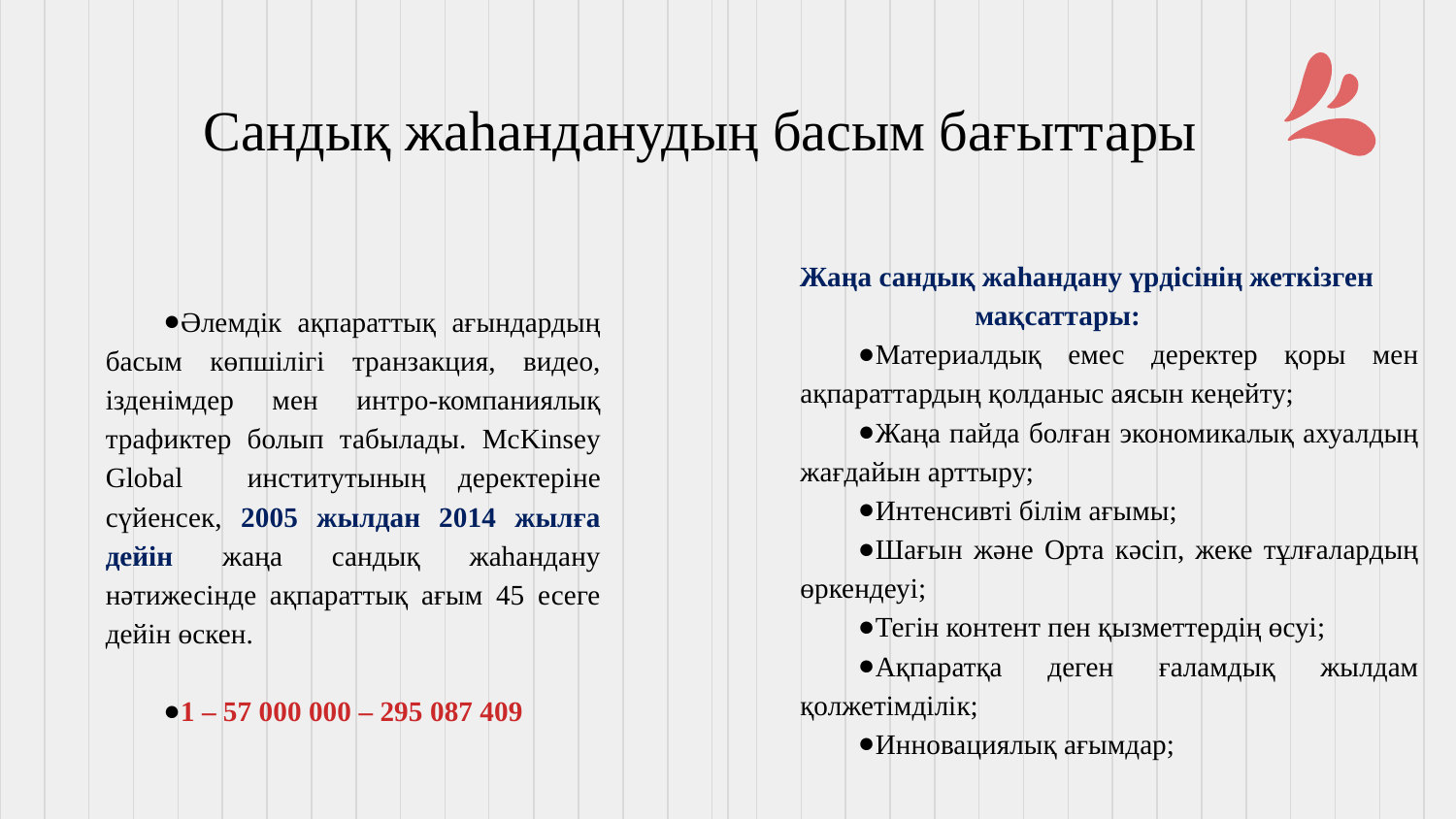

# Сандық жаһанданудың басым бағыттары

Жаңа сандық жаһандану үрдісінің жеткізген мақсаттары:
Материалдық емес деректер қоры мен ақпараттардың қолданыс аясын кеңейту;
Жаңа пайда болған экономикалық ахуалдың жағдайын арттыру;
Интенсивті білім ағымы;
Шағын және Орта кәсіп, жеке тұлғалардың өркендеуі;
Тегін контент пен қызметтердің өсуі;
Ақпаратқа деген ғаламдық жылдам қолжетімділік;
Инновациялық ағымдар;
Әлемдік ақпараттық ағындардың басым көпшілігі транзакция, видео, ізденімдер мен интро-компаниялық трафиктер болып табылады. McKinsey Global  институтының деректеріне сүйенсек, 2005 жылдан 2014 жылға дейін жаңа сандық жаһандану нәтижесінде ақпараттық ағым 45 есеге дейін өскен.

1 – 57 000 000 – 295 087 409